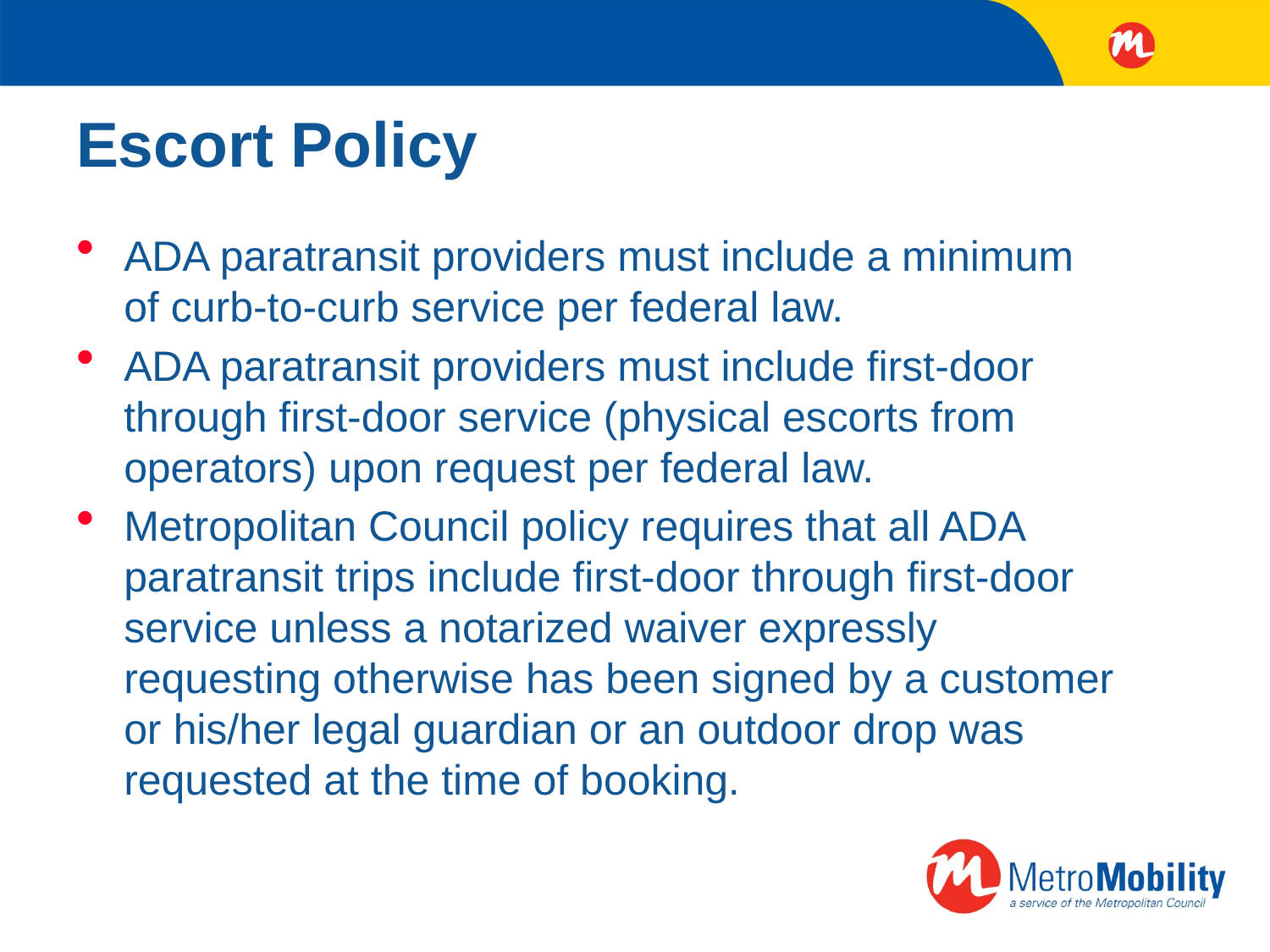

# Escort Policy
ADA paratransit providers must include a minimum of curb-to-curb service per federal law.
ADA paratransit providers must include first-door through first-door service (physical escorts from operators) upon request per federal law.
Metropolitan Council policy requires that all ADA paratransit trips include first-door through first-door service unless a notarized waiver expressly requesting otherwise has been signed by a customer or his/her legal guardian or an outdoor drop was requested at the time of booking.